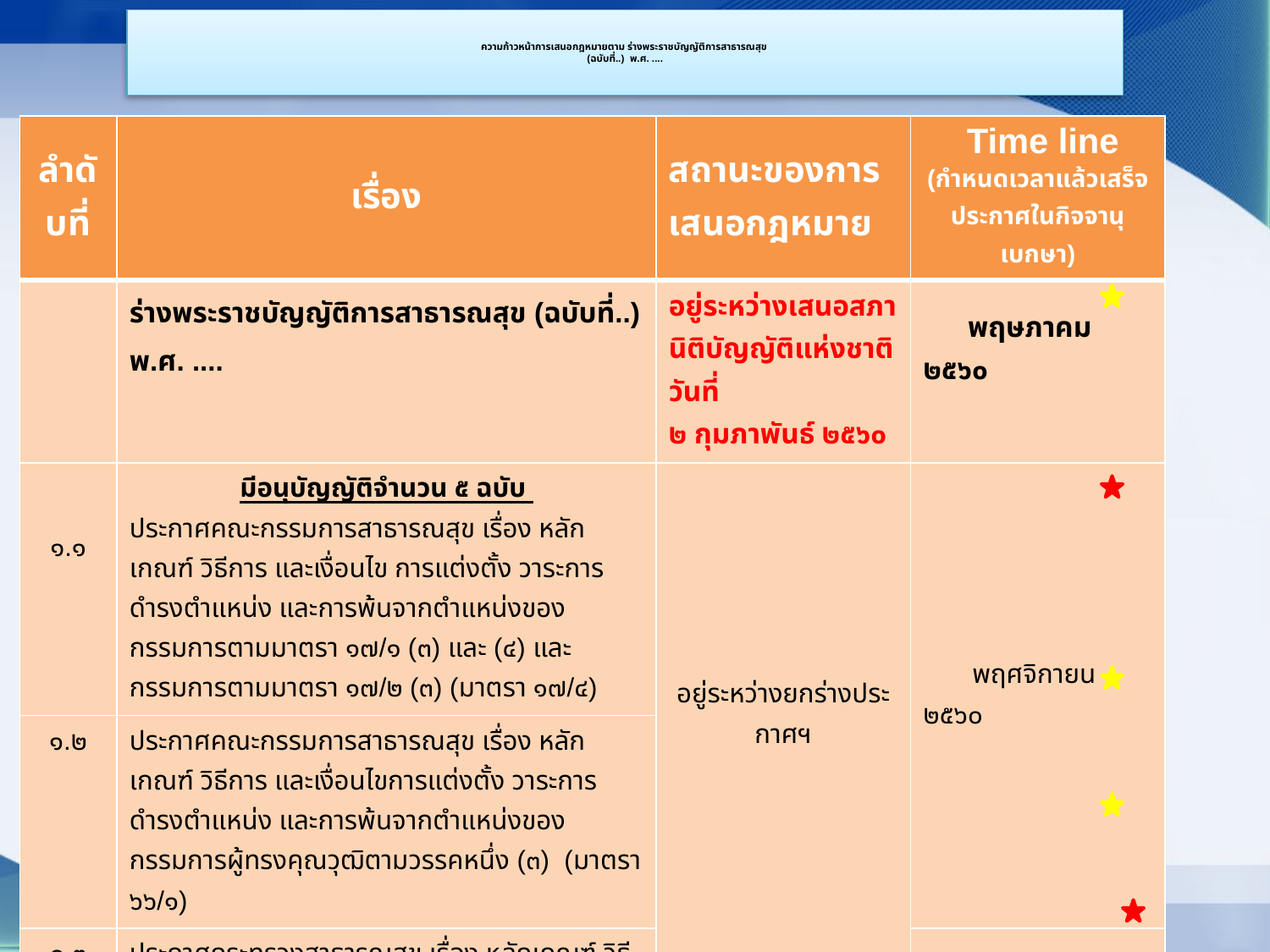

# ความก้าวหน้าการเสนอกฎหมายตาม ร่างพระราชบัญญัติการสาธารณสุข (ฉบับที่..)  พ.ศ. ....
| ลำดับที่ | เรื่อง | สถานะของการเสนอกฎหมาย | Time line (กำหนดเวลาแล้วเสร็จประกาศในกิจจานุเบกษา) |
| --- | --- | --- | --- |
|  | ร่างพระราชบัญญัติการสาธารณสุข (ฉบับที่..) พ.ศ. .... | อยู่ระหว่างเสนอสภา นิติบัญญัติแห่งชาติวันที่ ๒ กุมภาพันธ์ ๒๕๖๐ | พฤษภาคม ๒๕๖๐ |
| ๑.๑ | มีอนุบัญญัติจำนวน ๕ ฉบับ ประกาศคณะกรรมการสาธารณสุข เรื่อง หลักเกณฑ์ วิธีการ และเงื่อนไข การแต่งตั้ง วาระการดำรงตำแหน่ง และการพ้นจากตำแหน่งของกรรมการตามมาตรา ๑๗/๑ (๓) และ (๔) และกรรมการตามมาตรา ๑๗/๒ (๓) (มาตรา ๑๗/๔) | อยู่ระหว่างยกร่างประกาศฯ | พฤศจิกายน ๒๕๖๐ |
| ๑.๒ | ประกาศคณะกรรมการสาธารณสุข เรื่อง หลักเกณฑ์ วิธีการ และเงื่อนไขการแต่งตั้ง วาระการดำรงตำแหน่ง และการพ้นจากตำแหน่งของกรรมการผู้ทรงคุณวุฒิตามวรรคหนึ่ง (๓) (มาตรา ๖๖/๑) |  |  |
| ๑.๓ | ประกาศกระทรวงสาธารณสุข เรื่อง หลักเกณฑ์ วิธีการ และเงื่อนไขสำหรับให้เจ้าพนักงานท้องถิ่นพิจารณาประกอบการออกประกาศพื้นที่ควบคุม เหตุรำคาญ พ.ศ. ..... (มาตรา ๒๘/๑) |  | สิงหาคม ๒๕๖๐ |
| ๑.๔ | ประกาศกระทรวงสาธารณสุข เรื่อง กำหนดประเภทหรือขนาดของกิจการรวมทั้งกำหนดหลักเกณฑ์ วิธีการ และเงื่อนไขที่ผู้ขออนุญาตต้องดำเนินการก่อนการอนุญาต พ.ศ. .... (มาตรา ๑๒) |  | สิงหาคม ๒๕๖๐ |
| ๑.๕ | ประกาศกระทรวงสาธารณสุข เรื่อง หลักเกณฑ์ วิธีการ และเงื่อนไข การเปรียบเทียบของคณะกรรมการเปรียบเทียบและเจ้าพนักงานท้องถิ่นหรือ ผู้ซึ่งเจ้าพนักงานท้องถิ่นมอบหมาย พ.ศ. .... (มาตรา ๘๕) |  | พฤศจิกายน ๒๕๖๐ |